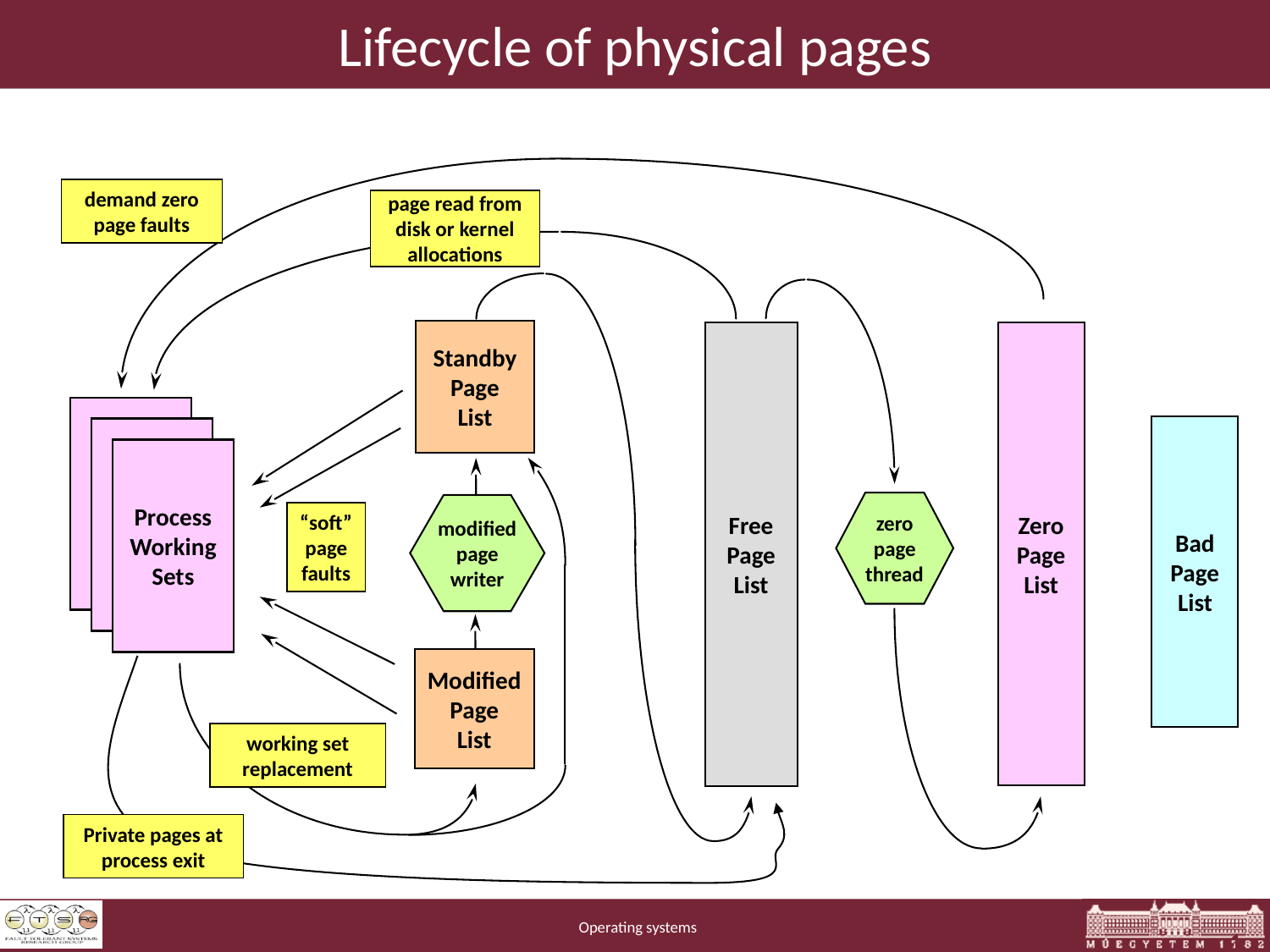

# Lifecycle of physical pages

demand zero page faults
page read from disk or kernel allocations

Standby
Page
List
Free
Page
List
Zero
Page
List

“soft”
page
faults

Bad
Page
List

Process
Working
Sets

modified
page
writer

zero
page
thread

Modified
Page
List

working set replacement

Private pages at process exit
14